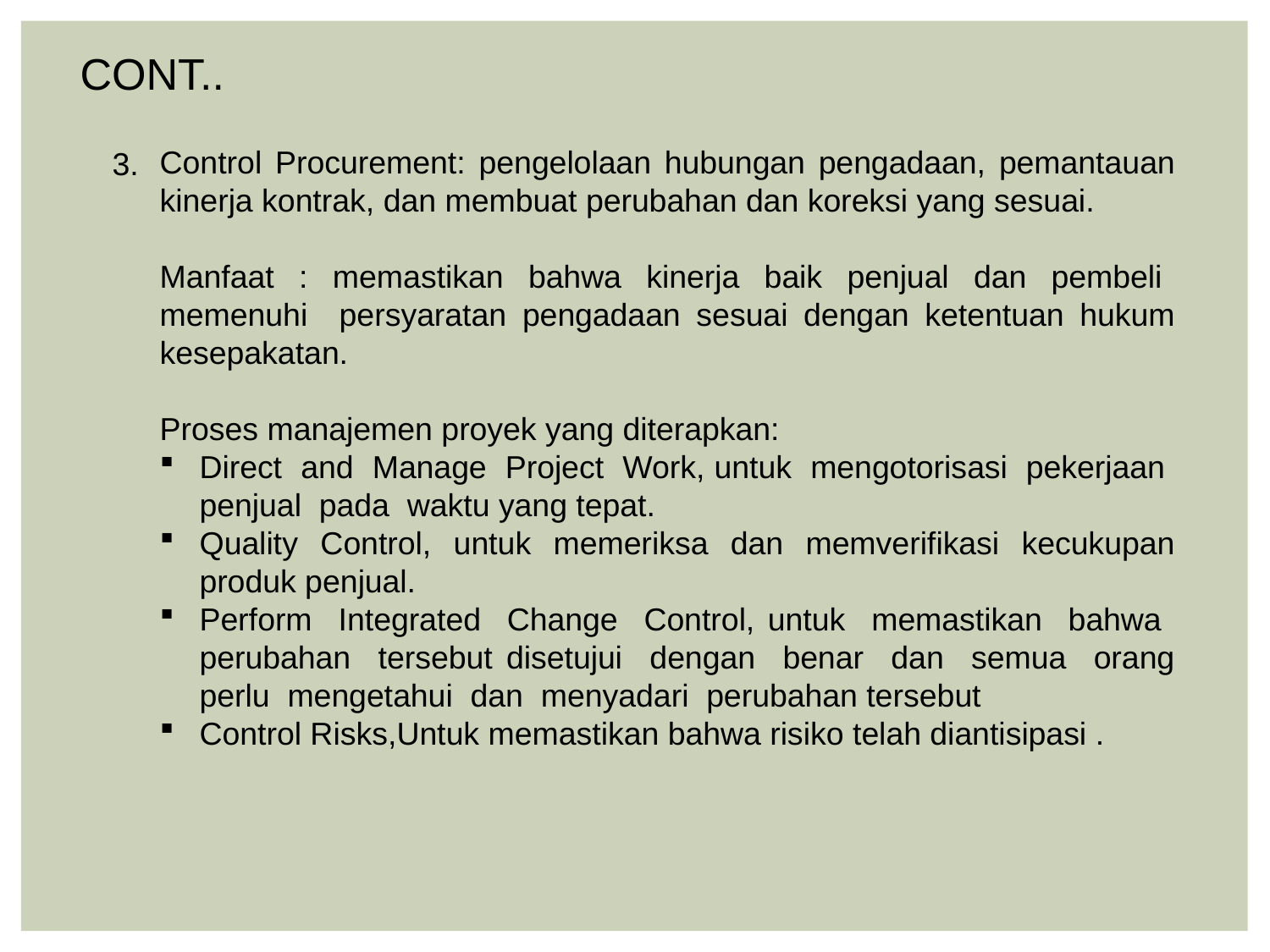

CONT..
Control Procurement: pengelolaan hubungan pengadaan, pemantauan kinerja kontrak, dan membuat perubahan dan koreksi yang sesuai.

Manfaat  :  memastikan  bahwa  kinerja  baik  penjual  dan  pembeli  memenuhi  persyaratan pengadaan sesuai dengan ketentuan hukum kesepakatan.

Proses manajemen proyek yang diterapkan:
Direct  and  Manage  Project  Work, untuk  mengotorisasi  pekerjaan  penjual  pada  waktu yang tepat.
Quality Control, untuk memeriksa dan memverifikasi kecukupan produk penjual.
Perform  Integrated  Change  Control, untuk  memastikan  bahwa  perubahan  tersebut disetujui  dengan  benar  dan  semua  orang perlu  mengetahui  dan  menyadari  perubahan tersebut
Control Risks,Untuk memastikan bahwa risiko telah diantisipasi .
3.